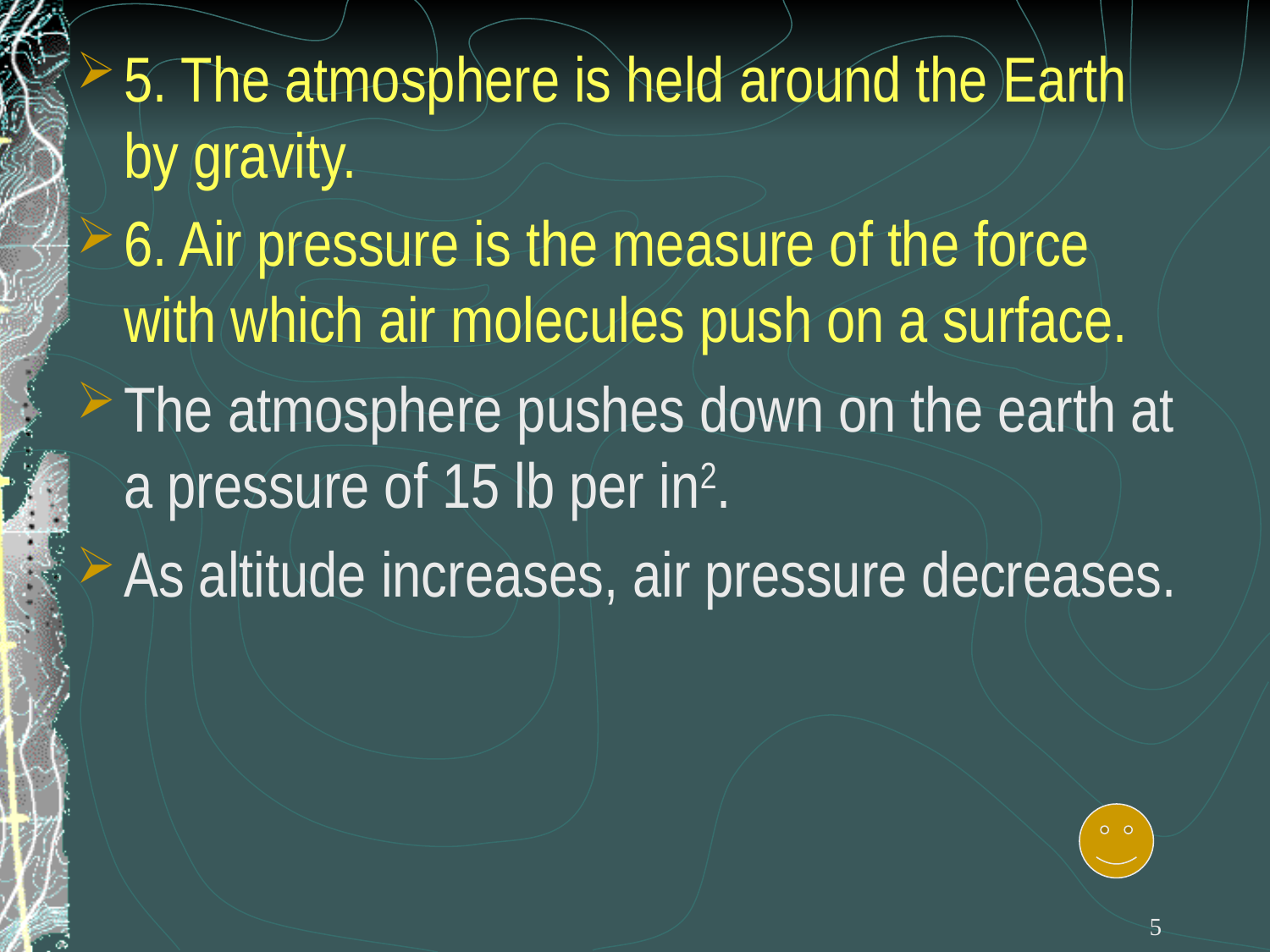

5. The atmosphere is held around the Earth by gravity.
6. Air pressure is the measure of the force with which air molecules push on a surface.
The atmosphere pushes down on the earth at a pressure of 15 lb per in2.
As altitude increases, air pressure decreases.

5